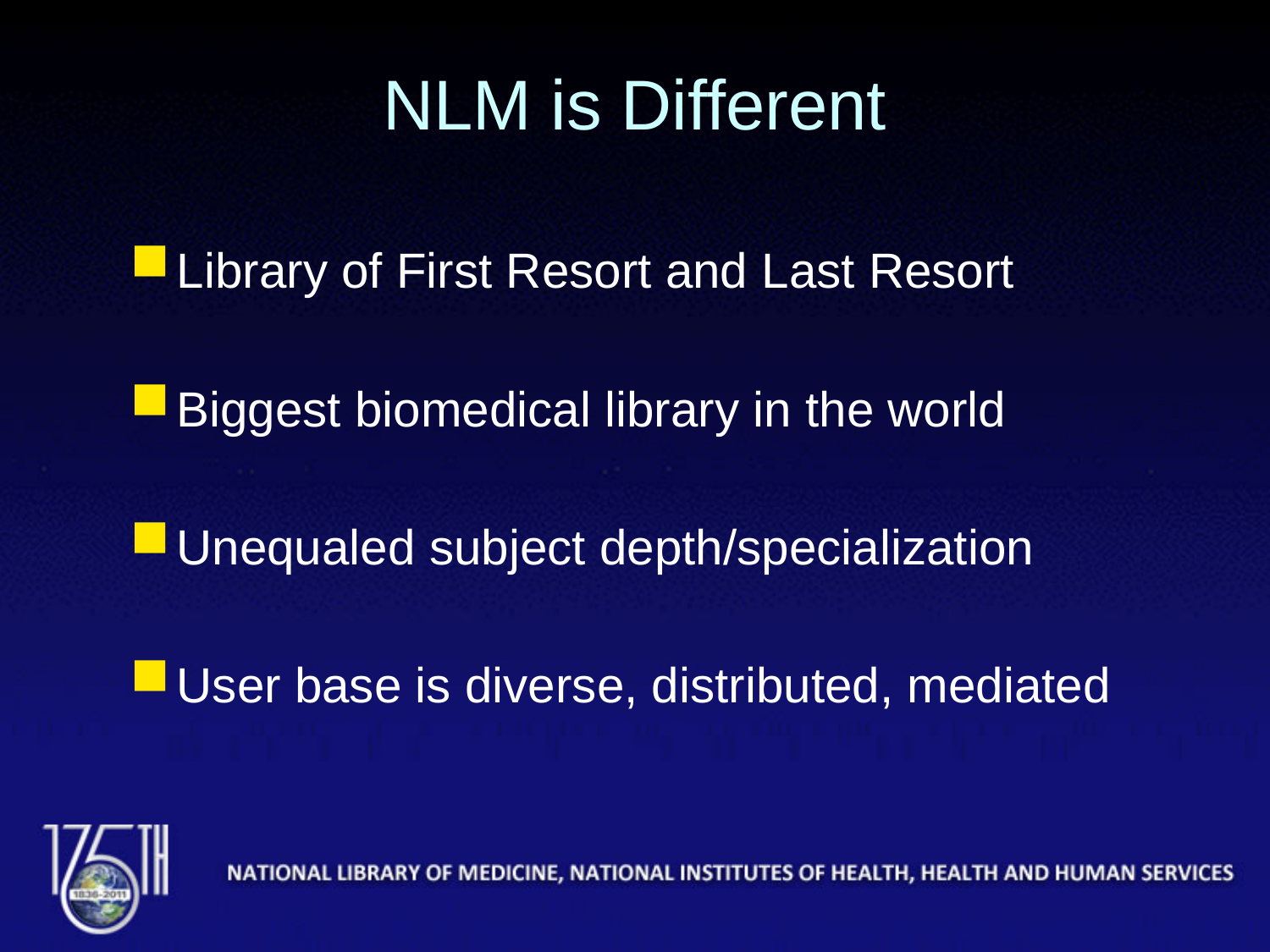

# NLM is Different
Library of First Resort and Last Resort

Biggest biomedical library in the world

Unequaled subject depth/specialization

User base is diverse, distributed, mediated